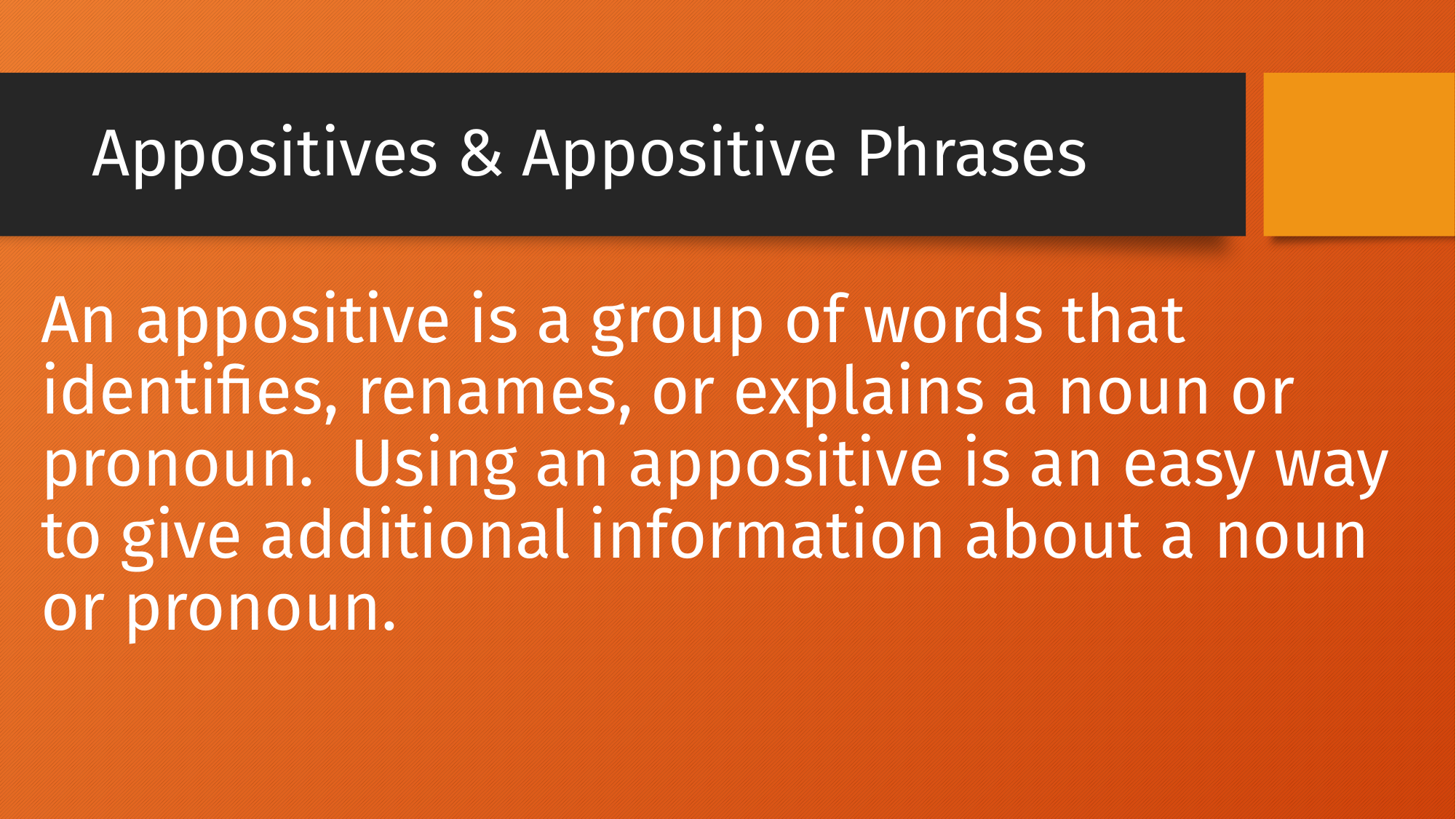

# Appositives & Appositive Phrases
An appositive is a group of words that identifies, renames, or explains a noun or pronoun.  Using an appositive is an easy way to give additional information about a noun or pronoun.